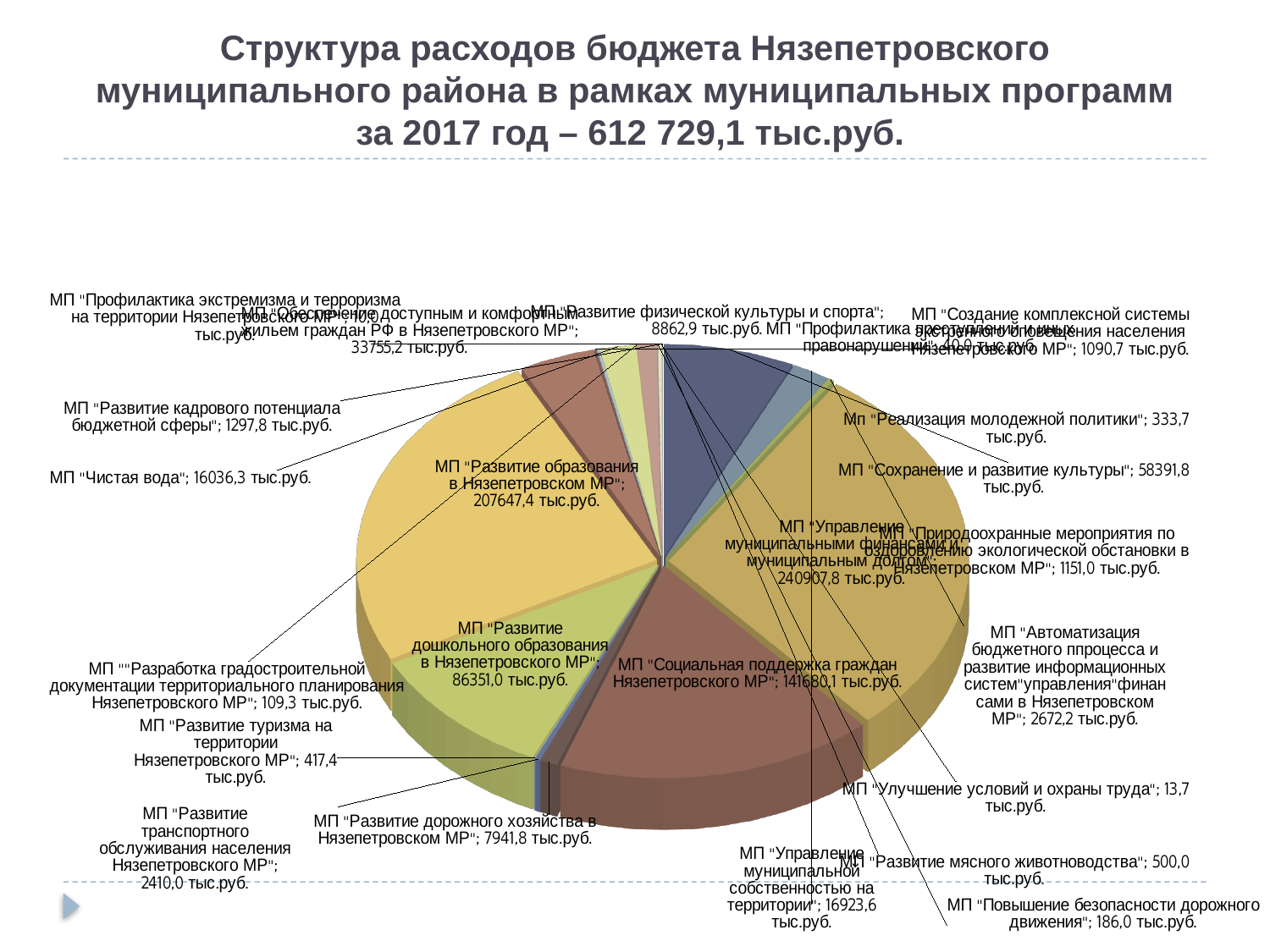

# Структура расходов бюджета Нязепетровского муниципального района в рамках муниципальных программ за 2017 год – 612 729,1 тыс.руб.

[unsupported chart]